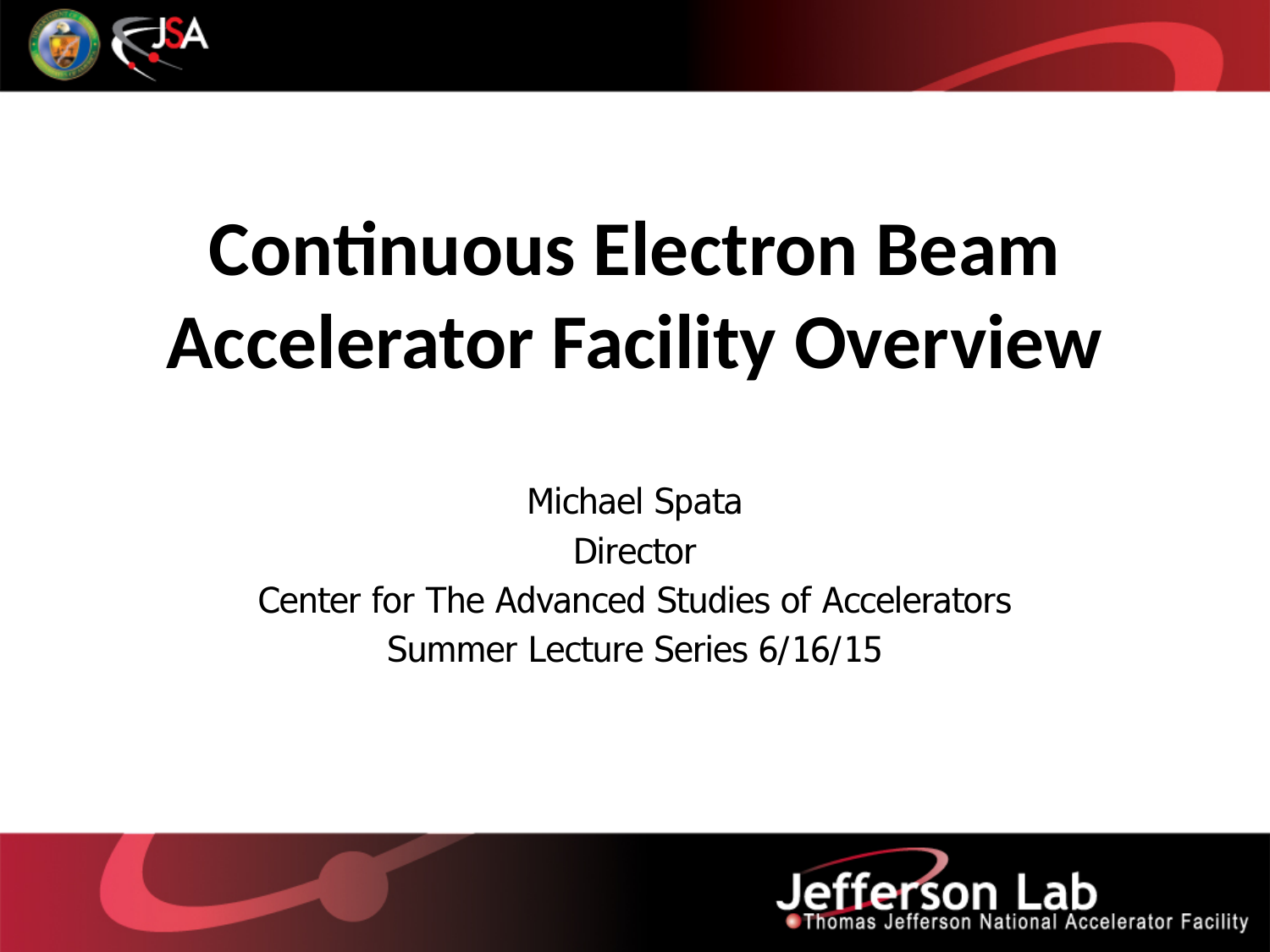

# Continuous Electron Beam Accelerator Facility Overview
Michael Spata
Director
Center for The Advanced Studies of Accelerators
Summer Lecture Series 6/16/15